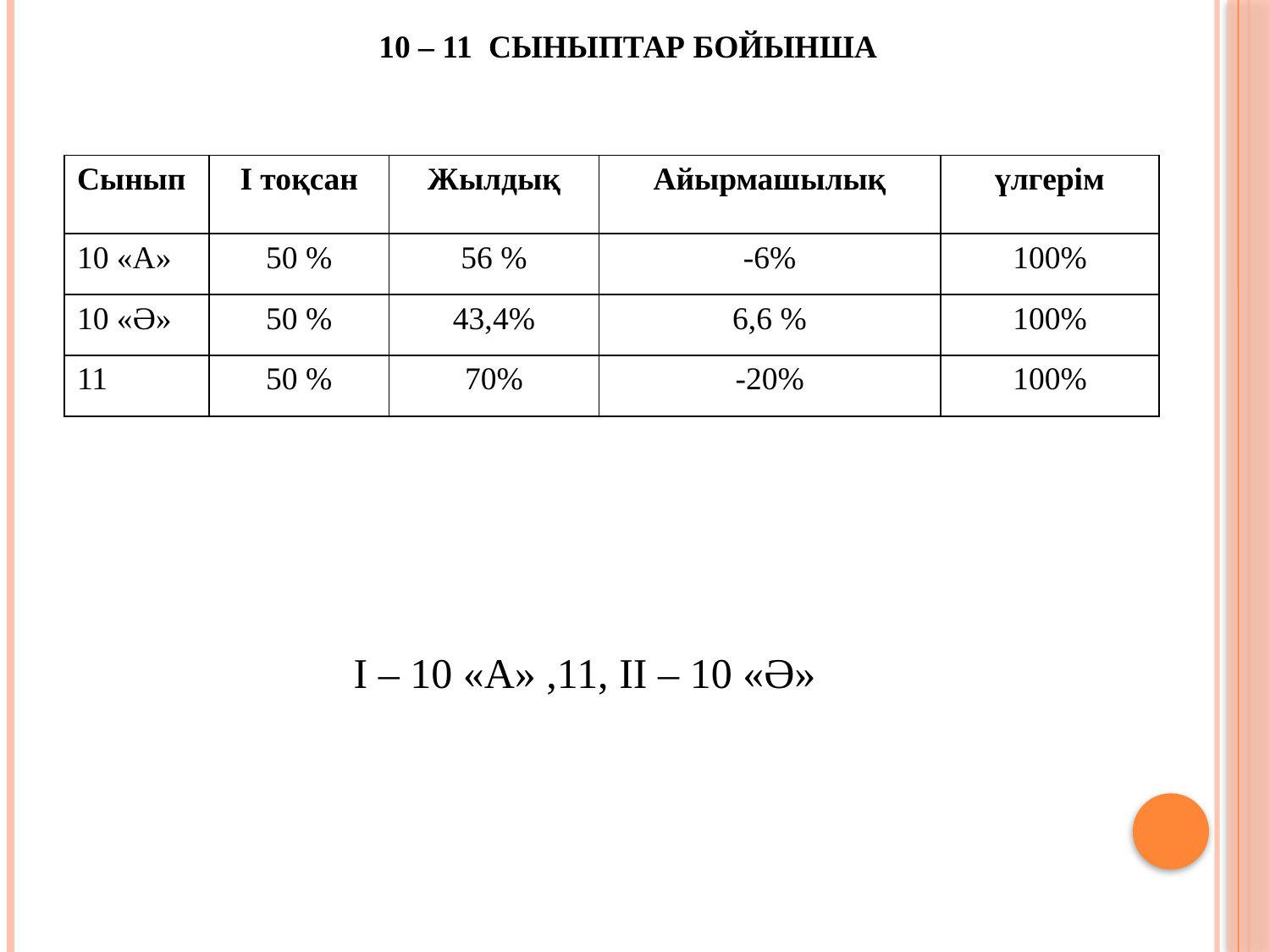

10 – 11  СЫНЫПТАР БОЙЫНША
| Сынып | І тоқсан | Жылдық | Айырмашылық | үлгерім |
| --- | --- | --- | --- | --- |
| 10 «А» | 50 % | 56 % | -6% | 100% |
| 10 «Ә» | 50 % | 43,4% | 6,6 % | 100% |
| 11 | 50 % | 70% | -20% | 100% |
 I – 10 «А» ,11, II – 10 «Ә»